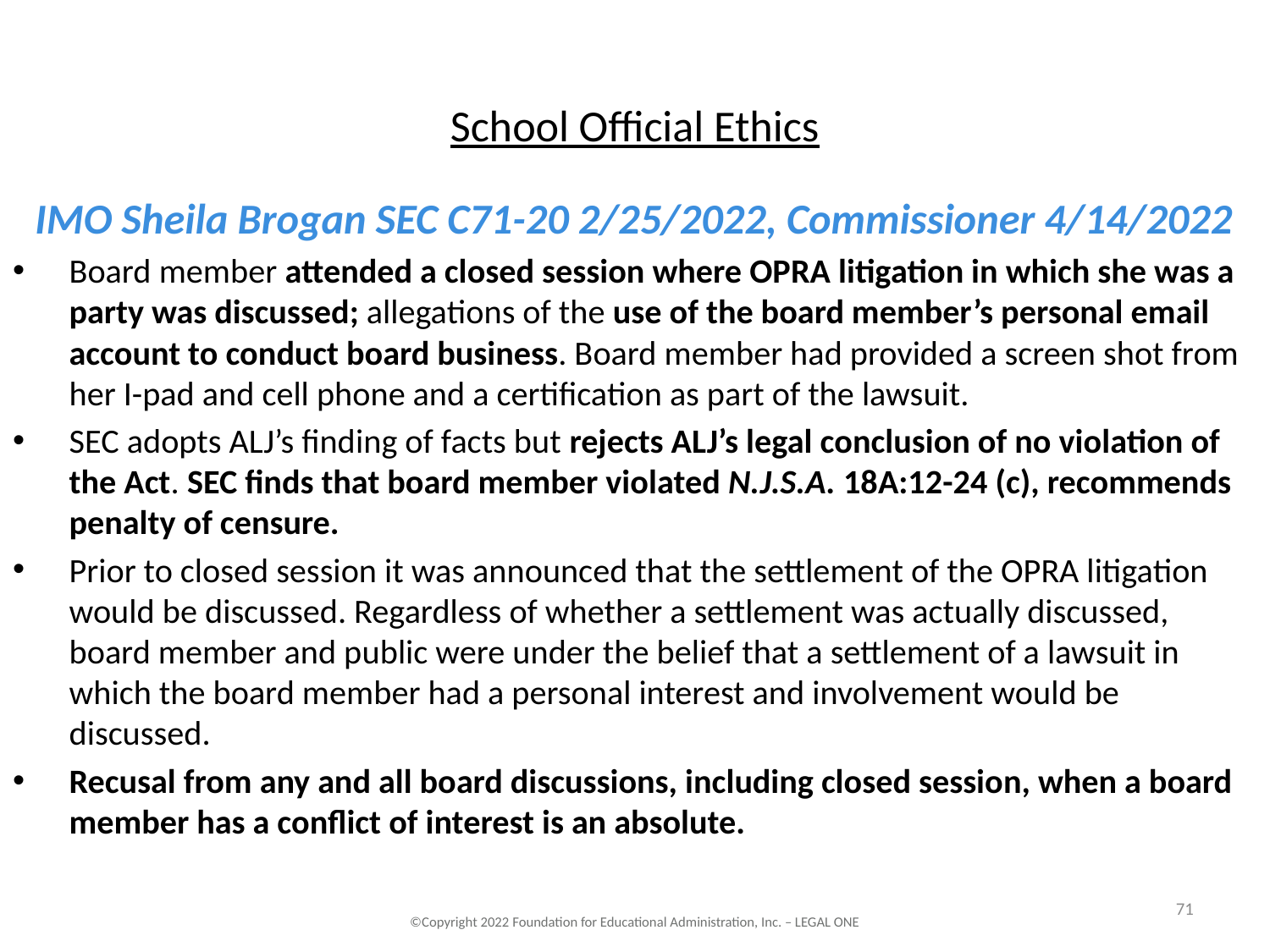

# School Official Ethics
IMO Sheila Brogan SEC C71-20 2/25/2022, Commissioner 4/14/2022
Board member attended a closed session where OPRA litigation in which she was a party was discussed; allegations of the use of the board member’s personal email account to conduct board business. Board member had provided a screen shot from her I-pad and cell phone and a certification as part of the lawsuit.
SEC adopts ALJ’s finding of facts but rejects ALJ’s legal conclusion of no violation of the Act. SEC finds that board member violated N.J.S.A. 18A:12-24 (c), recommends penalty of censure.
Prior to closed session it was announced that the settlement of the OPRA litigation would be discussed. Regardless of whether a settlement was actually discussed, board member and public were under the belief that a settlement of a lawsuit in which the board member had a personal interest and involvement would be discussed.
Recusal from any and all board discussions, including closed session, when a board member has a conflict of interest is an absolute.

71